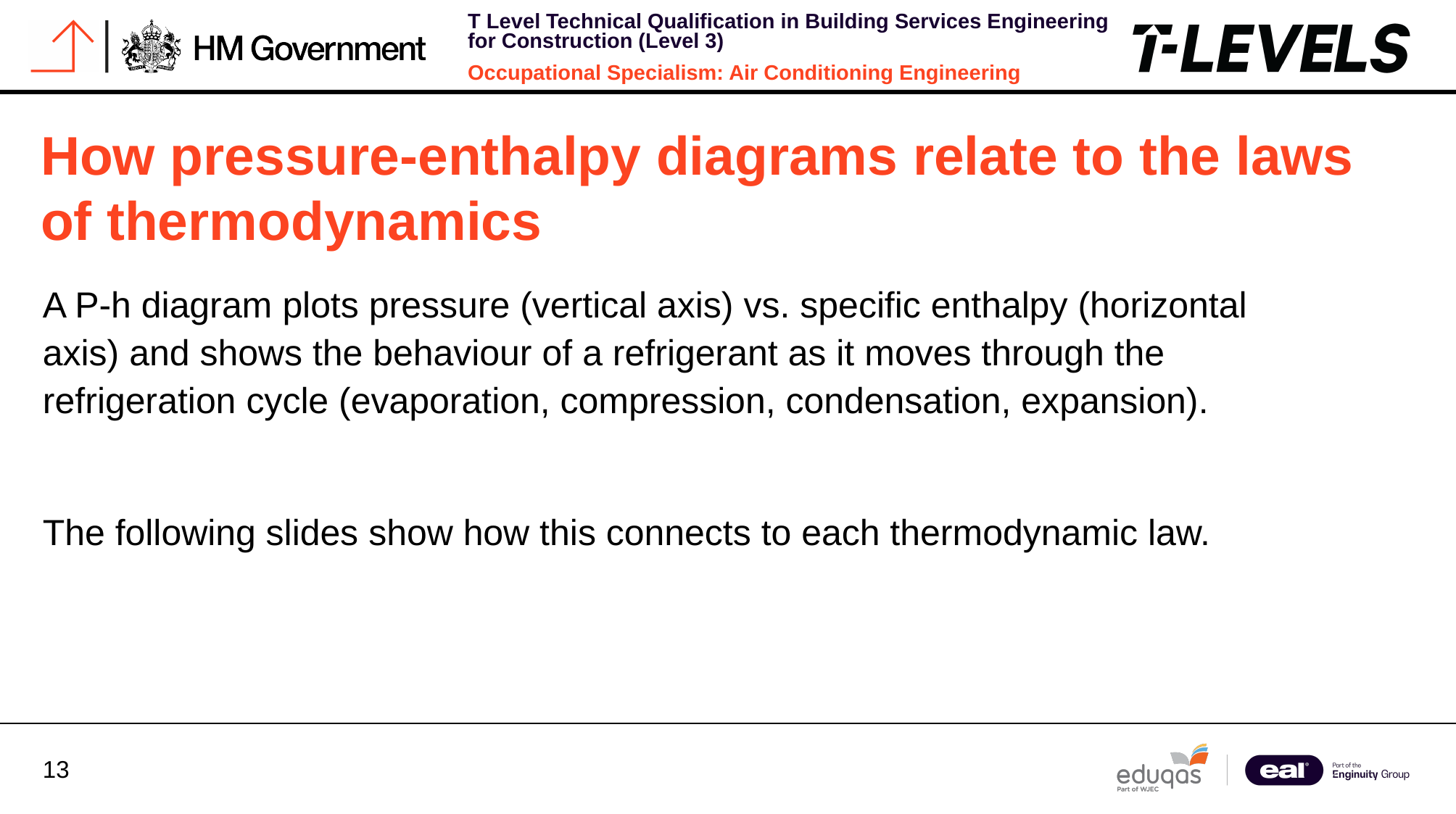

How pressure-enthalpy diagrams relate to the laws of thermodynamics
A P‑h diagram plots pressure (vertical axis) vs. specific enthalpy (horizontal axis) and shows the behaviour of a refrigerant as it moves through the refrigeration cycle (evaporation, compression, condensation, expansion).

The following slides show how this connects to each thermodynamic law.